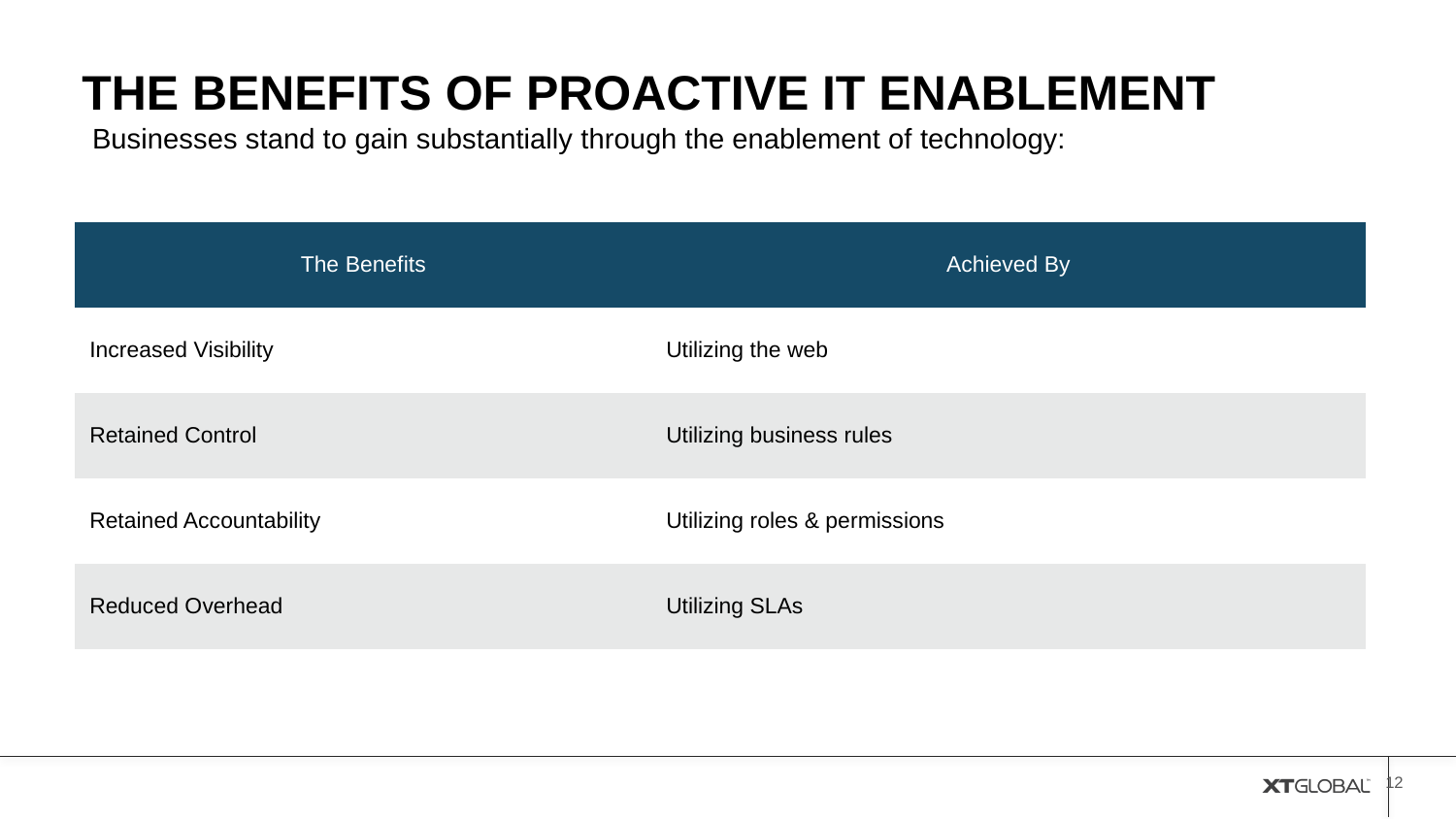

THE BENEFITS OF PROACTIVE IT ENABLEMENT
Businesses stand to gain substantially through the enablement of technology:
| The Benefits | Achieved By |
| --- | --- |
| Increased Visibility | Utilizing the web |
| Retained Control | Utilizing business rules |
| Retained Accountability | Utilizing roles & permissions |
| Reduced Overhead | Utilizing SLAs |